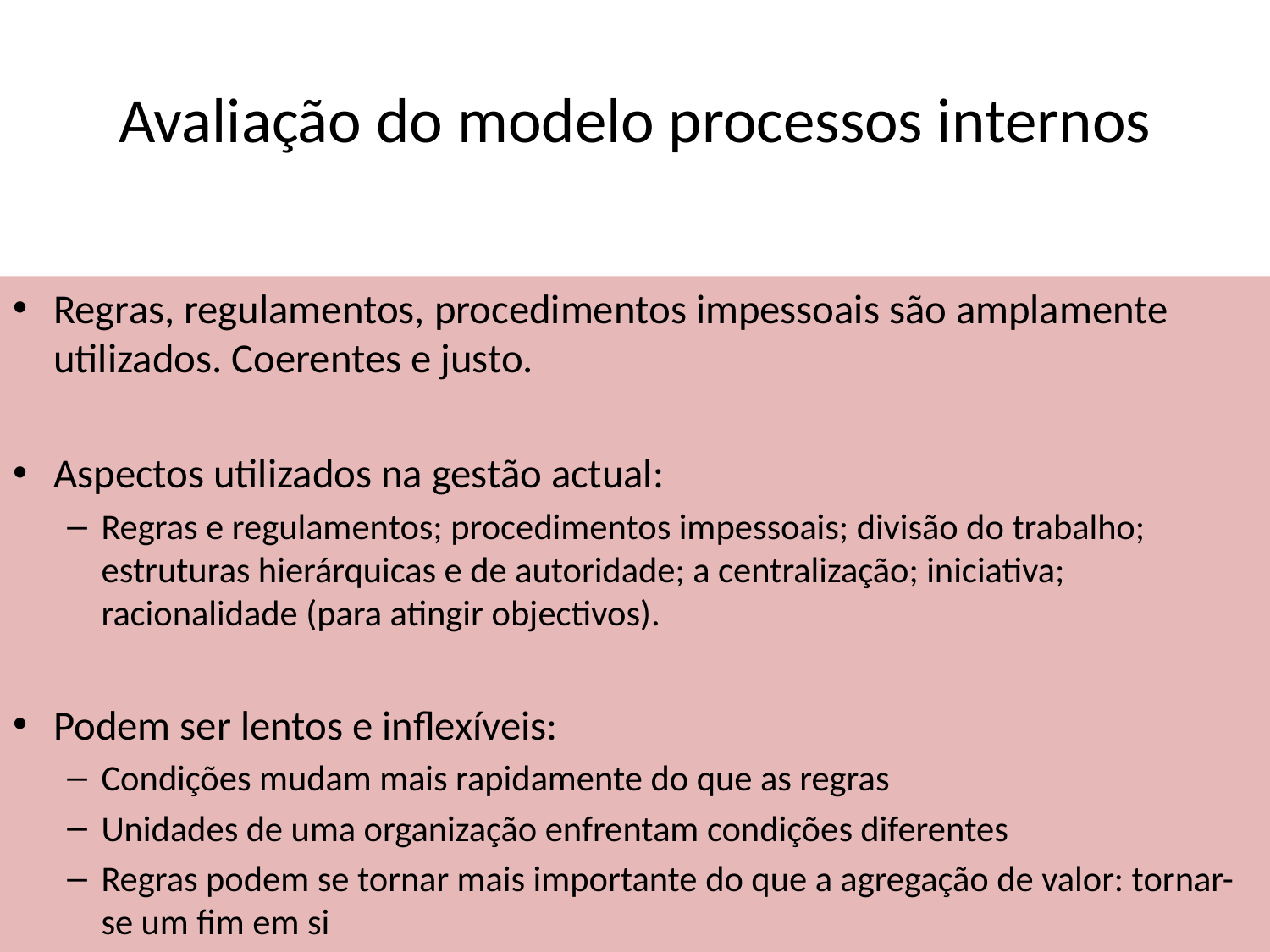

# Avaliação do modelo processos internos
Regras, regulamentos, procedimentos impessoais são amplamente utilizados. Coerentes e justo.

Aspectos utilizados na gestão actual:
Regras e regulamentos; procedimentos impessoais; divisão do trabalho; estruturas hierárquicas e de autoridade; a centralização; iniciativa; racionalidade (para atingir objectivos).

Podem ser lentos e inflexíveis:
Condições mudam mais rapidamente do que as regras
Unidades de uma organização enfrentam condições diferentes
Regras podem se tornar mais importante do que a agregação de valor: tornar-se um fim em si